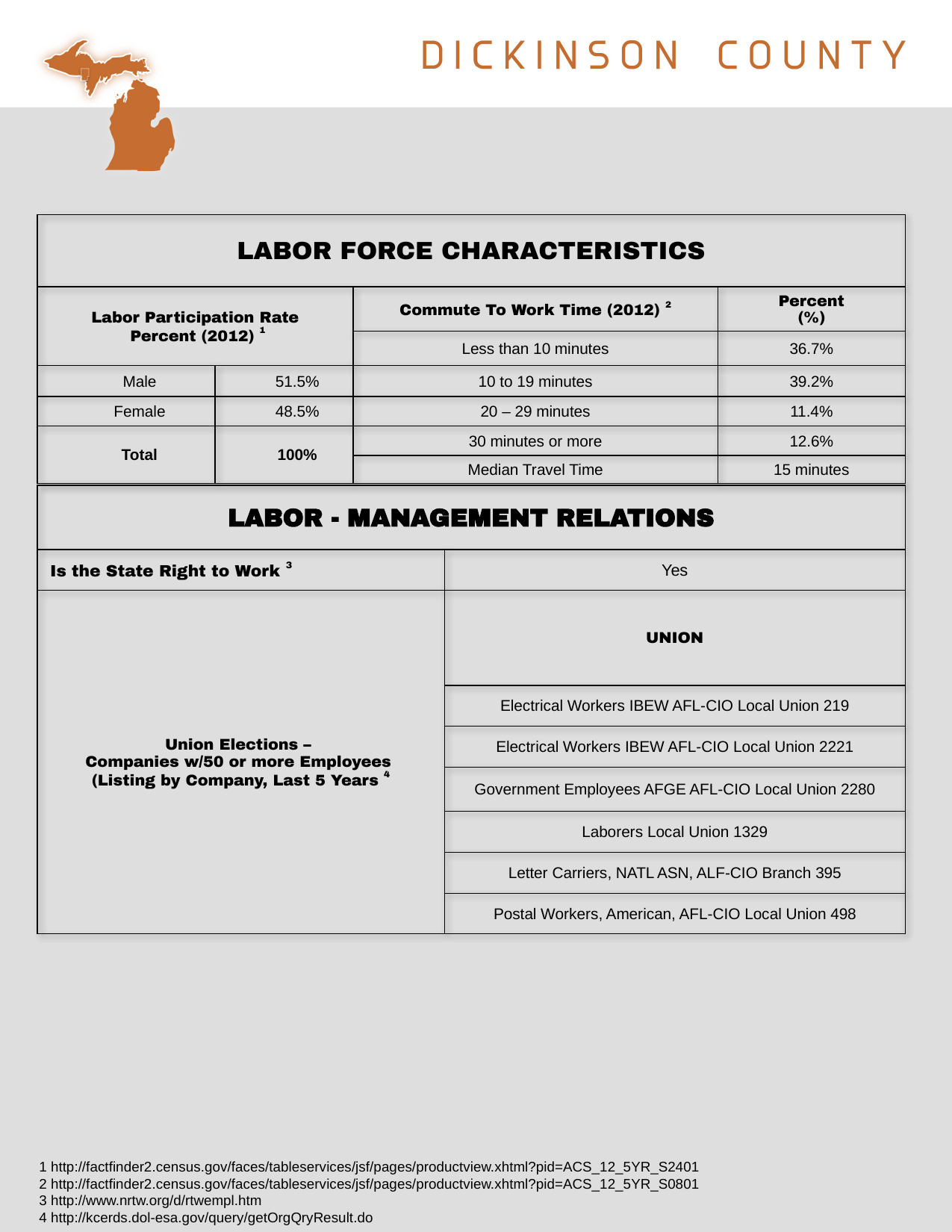

| LABOR FORCE CHARACTERISTICS |  |  |  |
| --- | --- | --- | --- |
| Labor Participation Rate Percent (2012) 1 |  | Commute To Work Time (2012) 2 | Percent (%) |
|  |  | Less than 10 minutes | 36.7% |
| Male | 51.5% | 10 to 19 minutes | 39.2% |
| Female | 48.5% | 20 – 29 minutes | 11.4% |
| Total | 100% | 30 minutes or more | 12.6% |
|  |  | Median Travel Time | 15 minutes |
| LABOR - MANAGEMENT RELATIONS |  |
| --- | --- |
| Is the State Right to Work 3 | Yes |
| Union Elections – Companies w/50 or more Employees (Listing by Company, Last 5 Years 4 | UNION |
|  | Electrical Workers IBEW AFL-CIO Local Union 219 |
|  | Electrical Workers IBEW AFL-CIO Local Union 2221 |
|  | Government Employees AFGE AFL-CIO Local Union 2280 |
|  | Laborers Local Union 1329 |
|  | Letter Carriers, NATL ASN, ALF-CIO Branch 395 |
|  | Postal Workers, American, AFL-CIO Local Union 498 |
1 http://factfinder2.census.gov/faces/tableservices/jsf/pages/productview.xhtml?pid=ACS_12_5YR_S2401
2 http://factfinder2.census.gov/faces/tableservices/jsf/pages/productview.xhtml?pid=ACS_12_5YR_S0801
3 http://www.nrtw.org/d/rtwempl.htm
4 http://kcerds.dol-esa.gov/query/getOrgQryResult.do